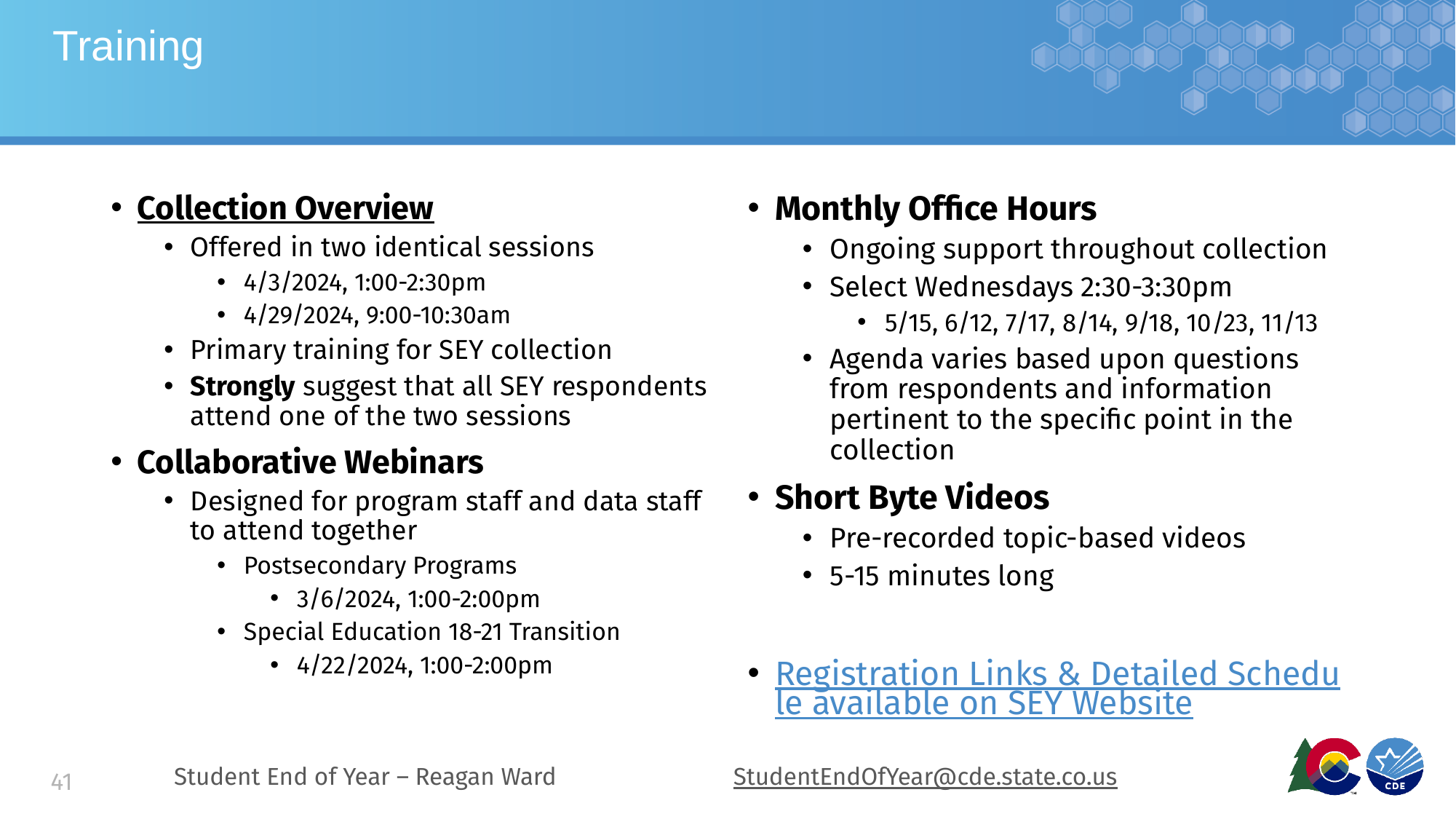

# Training
Collection Overview
Offered in two identical sessions
4/3/2024, 1:00-2:30pm
4/29/2024, 9:00-10:30am
Primary training for SEY collection
Strongly suggest that all SEY respondents attend one of the two sessions
Collaborative Webinars
Designed for program staff and data staff to attend together
Postsecondary Programs
3/6/2024, 1:00-2:00pm
Special Education 18-21 Transition
4/22/2024, 1:00-2:00pm
Monthly Office Hours
Ongoing support throughout collection
Select Wednesdays 2:30-3:30pm
5/15, 6/12, 7/17, 8/14, 9/18, 10/23, 11/13
Agenda varies based upon questions from respondents and information pertinent to the specific point in the collection
Short Byte Videos
Pre-recorded topic-based videos
5-15 minutes long

Registration Links & Detailed Schedule available on SEY Website

Student End of Year – Reagan Ward
StudentEndOfYear@cde.state.co.us
41